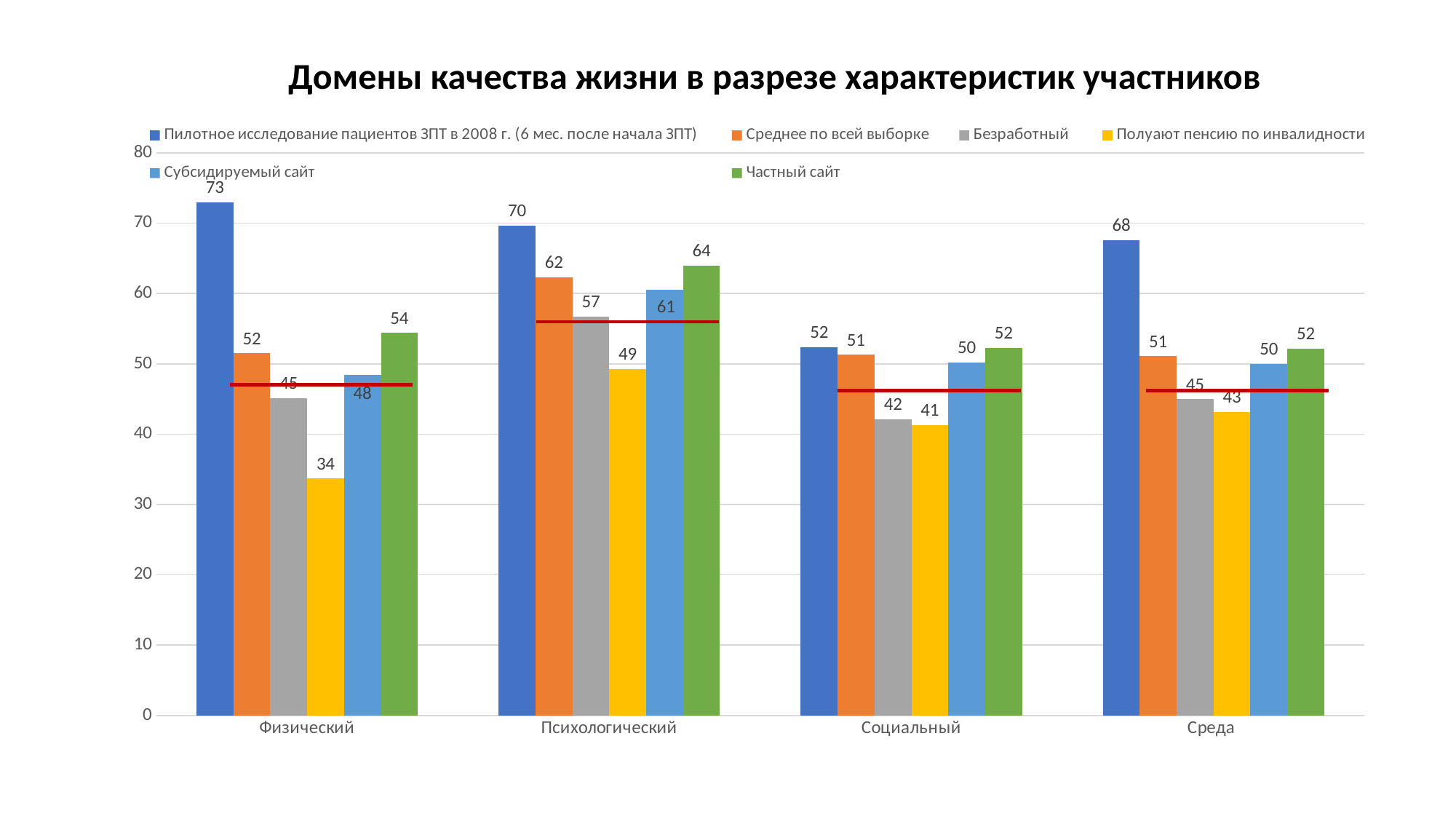

Домены качества жизни в разрезе характеристик участников

### Chart

| Category | Пилотное исследование пациентов ЗПТ в 2008 г. (6 мес. после начала ЗПТ)  | Среднее по всей выборке | Безработный  | Полуают пенсию по инвалидности | Субсидируемый сайт  | Частный сайт  |
|---|---|---|---|---|---|---|
| Физический | 73.0 | 51.5 | 45.1 | 33.7 | 48.4 | 54.4 |
| Психологический | 69.7 | 62.3 | 56.7 | 49.3 | 60.5 | 64.0 |
| Социальный | 52.4 | 51.3 | 42.1 | 41.3 | 50.2 | 52.3 |
| Среда  | 67.6 | 51.1 | 45.0 | 43.2 | 50.0 | 52.2 |